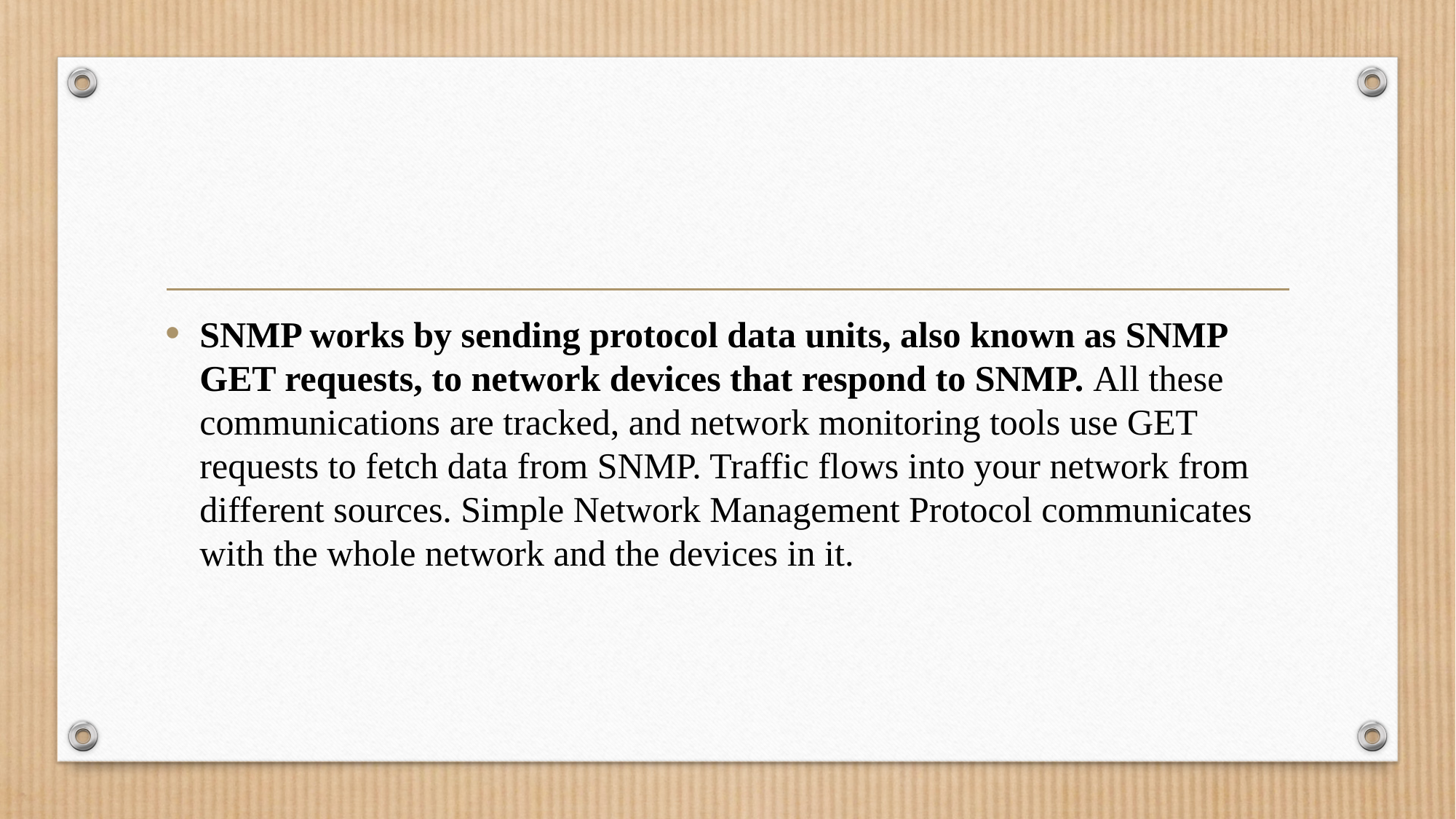

#
SNMP works by sending protocol data units, also known as SNMP GET requests, to network devices that respond to SNMP. All these communications are tracked, and network monitoring tools use GET requests to fetch data from SNMP. Traffic flows into your network from different sources. Simple Network Management Protocol communicates with the whole network and the devices in it.